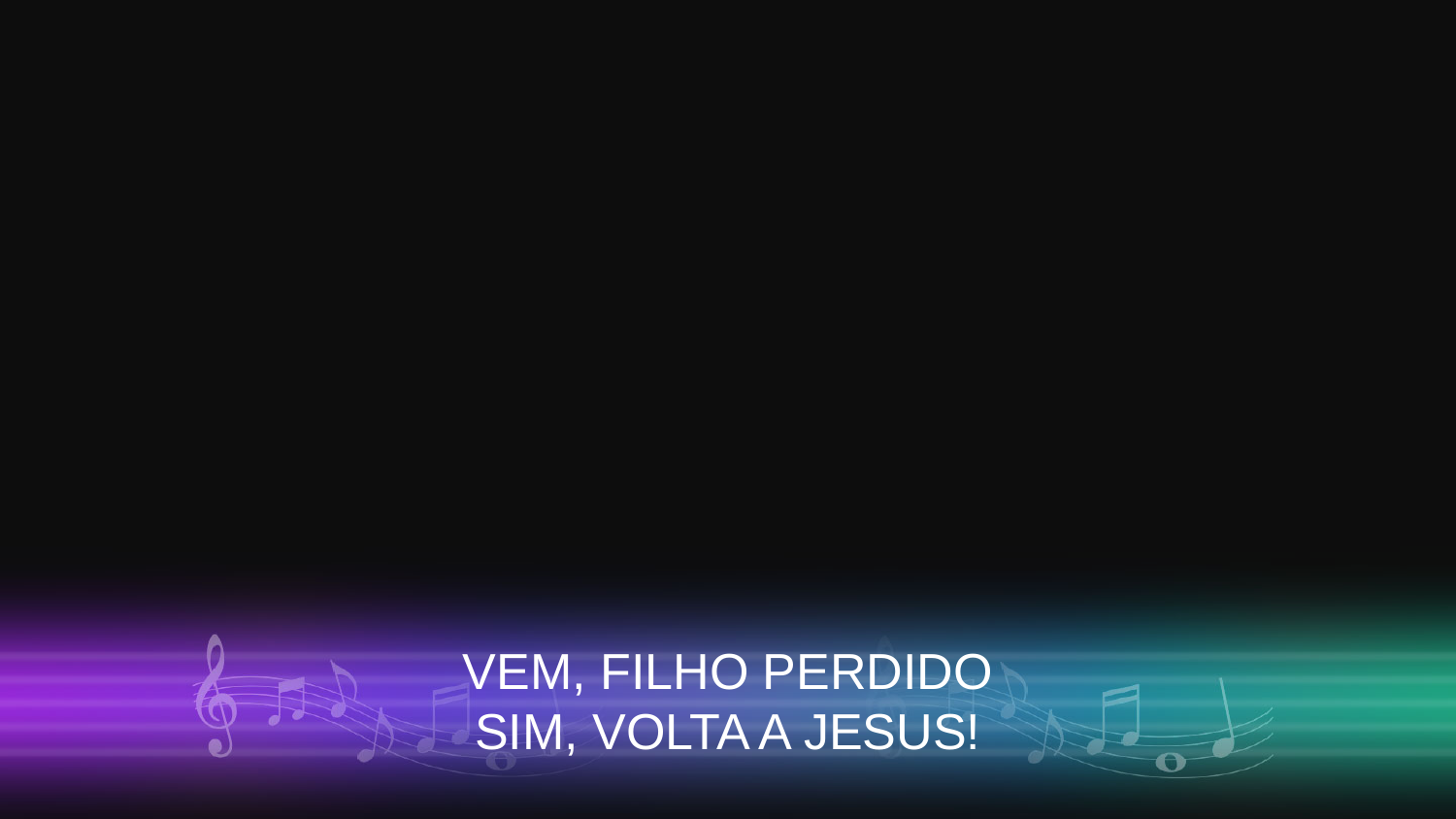

VEM, FILHO PERDIDO
SIM, VOLTA A JESUS!